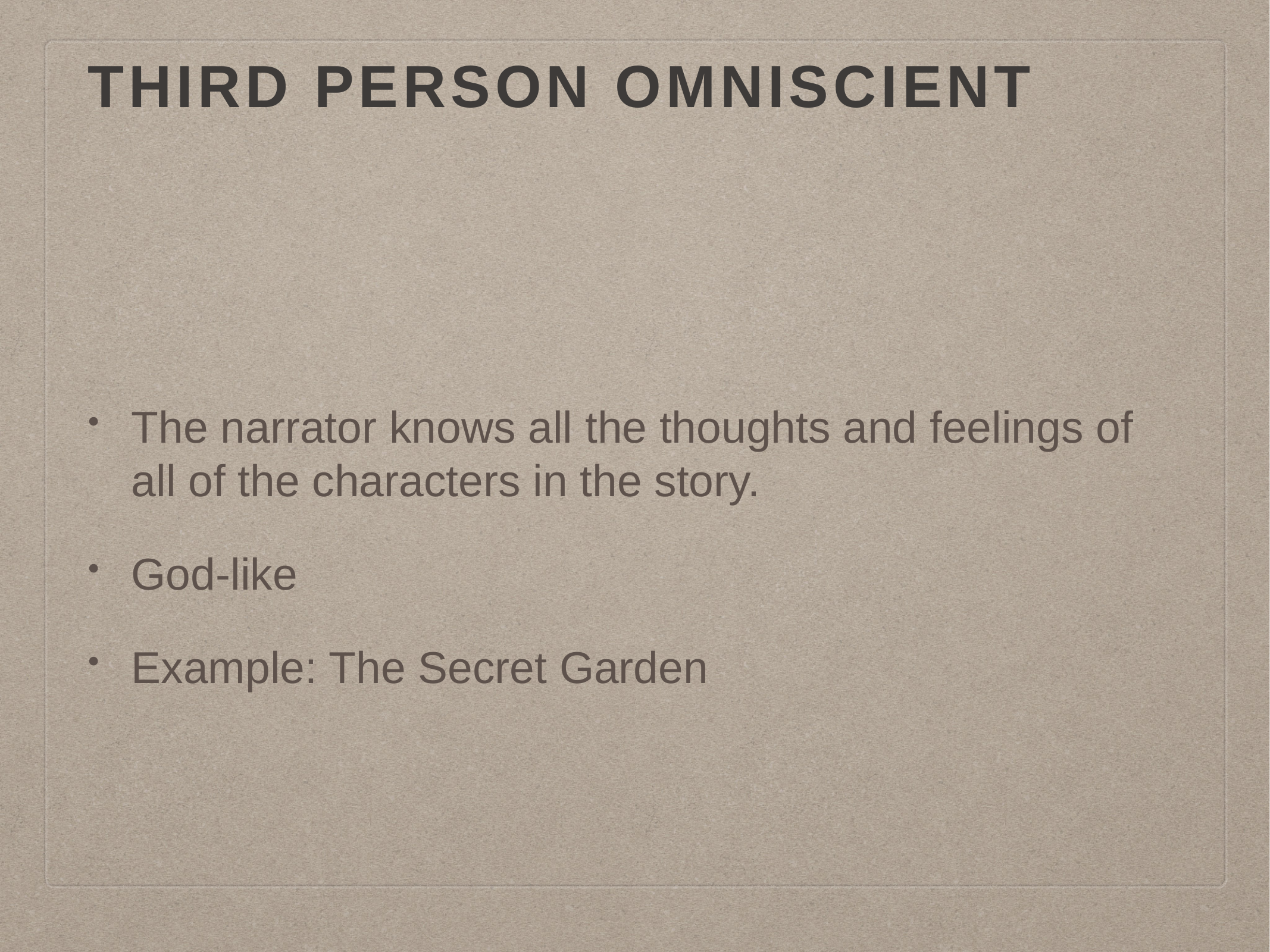

# Third Person Omniscient
The narrator knows all the thoughts and feelings of all of the characters in the story.
God-like
Example: The Secret Garden